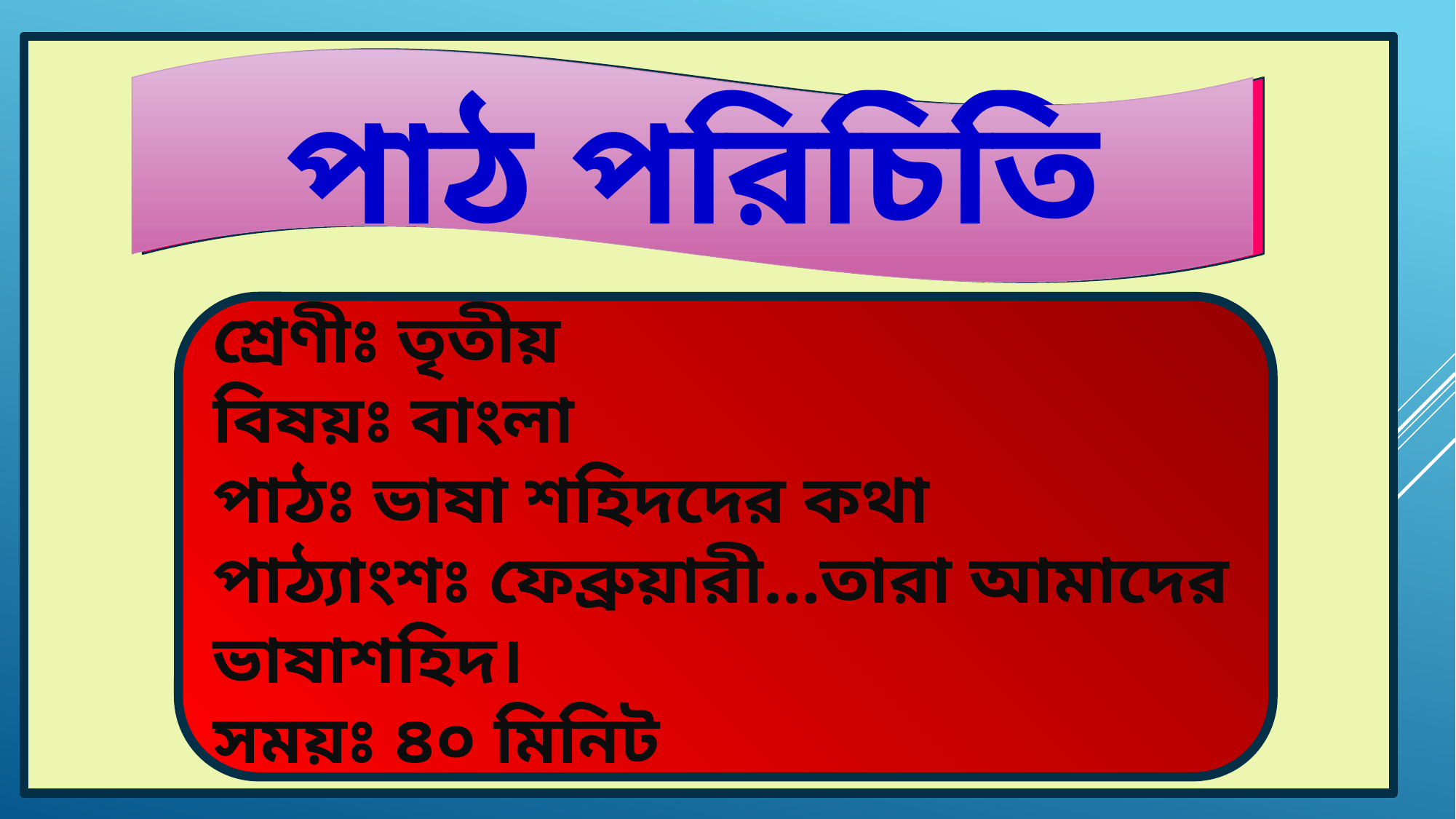

পাঠ পরিচিতি
পাঠ পরিচিতি
শ্রেণীঃ তৃতীয়
বিষয়ঃ বাংলা
পাঠঃ ভাষা শহিদদের কথা
পাঠ্যাংশঃ ফেব্রুয়ারী…তারা আমাদের ভাষাশহিদ।
সময়ঃ ৪০ মিনিট